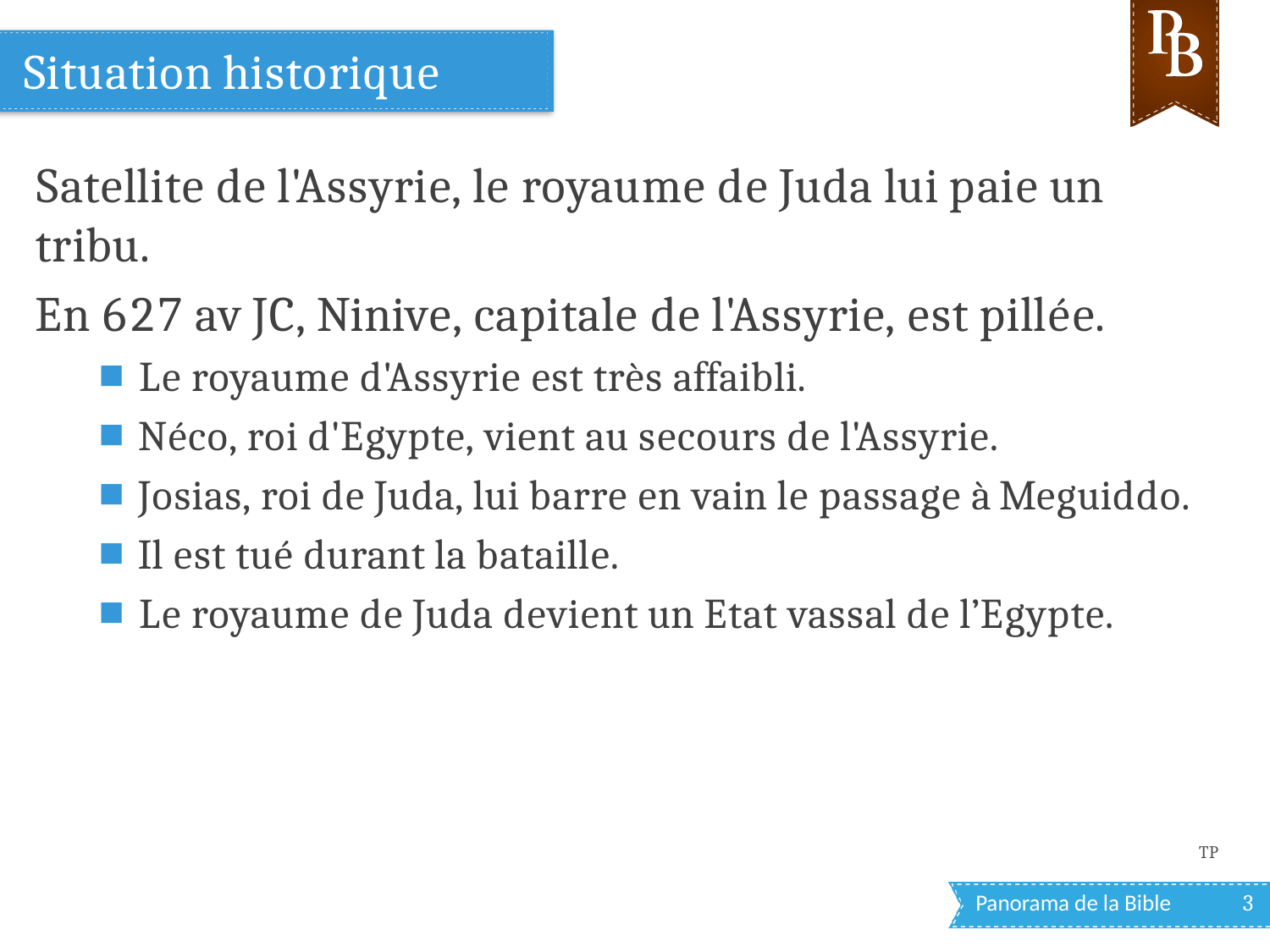

# Situation historique
Satellite de l'Assyrie, le royaume de Juda lui paie un tribu.
En 627 av JC, Ninive, capitale de l'Assyrie, est pillée.
Le royaume d'Assyrie est très affaibli.
Néco, roi d'Egypte, vient au secours de l'Assyrie.
Josias, roi de Juda, lui barre en vain le passage à Meguiddo.
Il est tué durant la bataille.
Le royaume de Juda devient un Etat vassal de l’Egypte.

TP